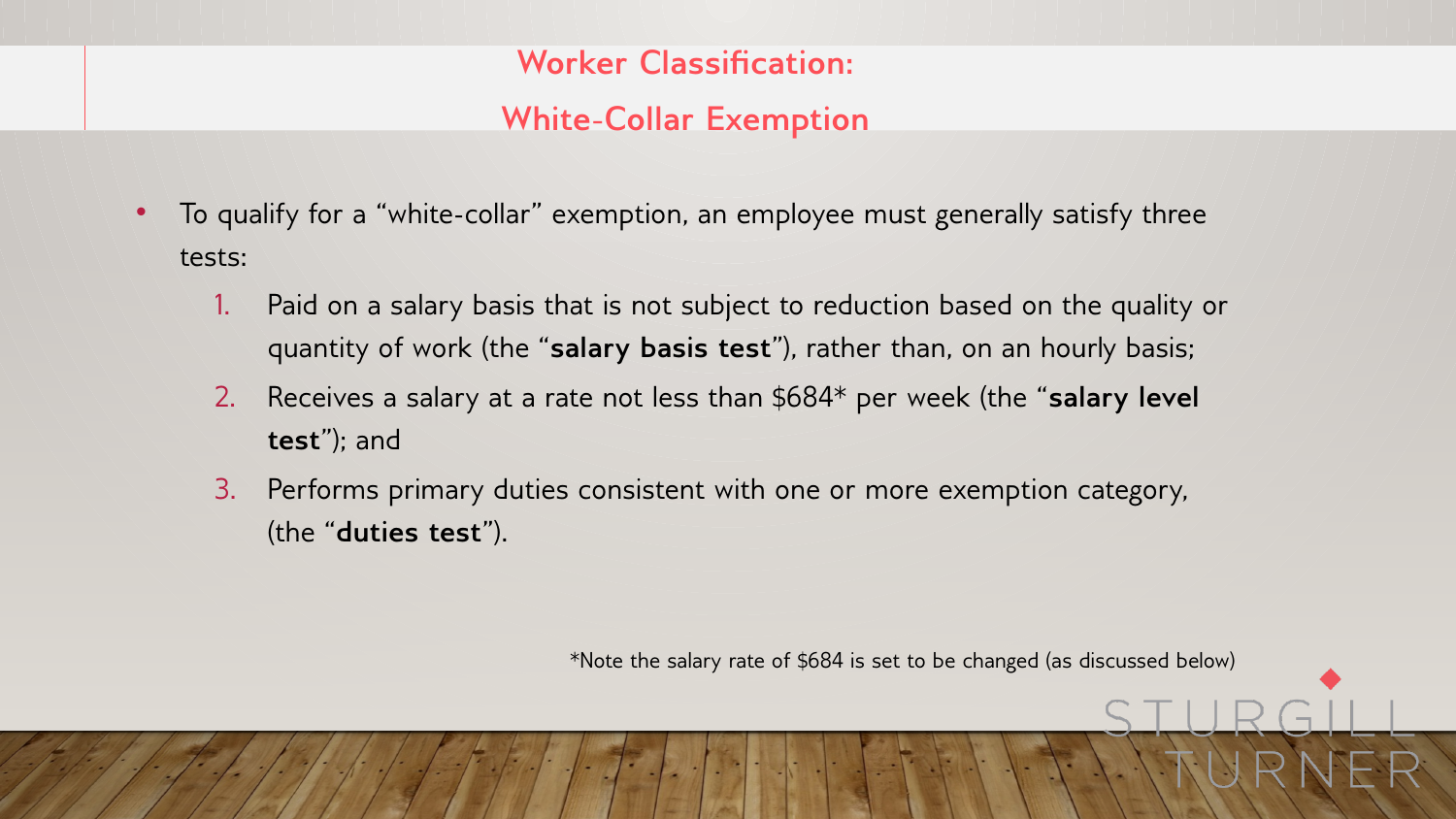

Worker Classification:
White-Collar Exemption
To qualify for a “white-collar” exemption, an employee must generally satisfy three tests:
Paid on a salary basis that is not subject to reduction based on the quality or quantity of work (the “salary basis test”), rather than, on an hourly basis;
Receives a salary at a rate not less than $684* per week (the “salary level test”); and
Performs primary duties consistent with one or more exemption category, (the “duties test”).

			*Note the salary rate of $684 is set to be changed (as discussed below)